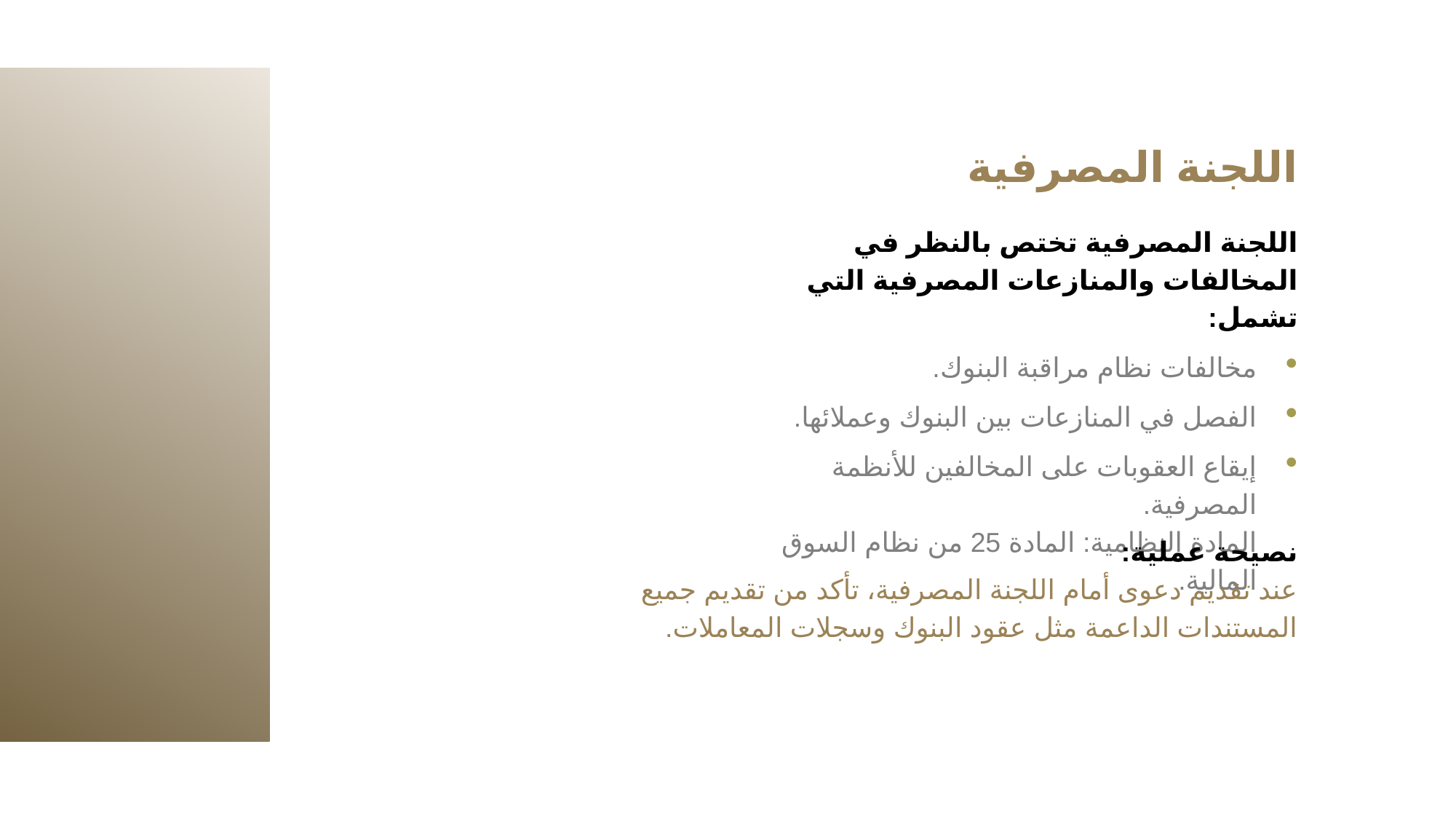

اللجنة المصرفية
اللجنة المصرفية تختص بالنظر في المخالفات والمنازعات المصرفية التي تشمل:
مخالفات نظام مراقبة البنوك.
الفصل في المنازعات بين البنوك وعملائها.
إيقاع العقوبات على المخالفين للأنظمة المصرفية.
المادة النظامية: المادة 25 من نظام السوق المالية.
نصيحة عملية:
عند تقديم دعوى أمام اللجنة المصرفية، تأكد من تقديم جميع المستندات الداعمة مثل عقود البنوك وسجلات المعاملات.